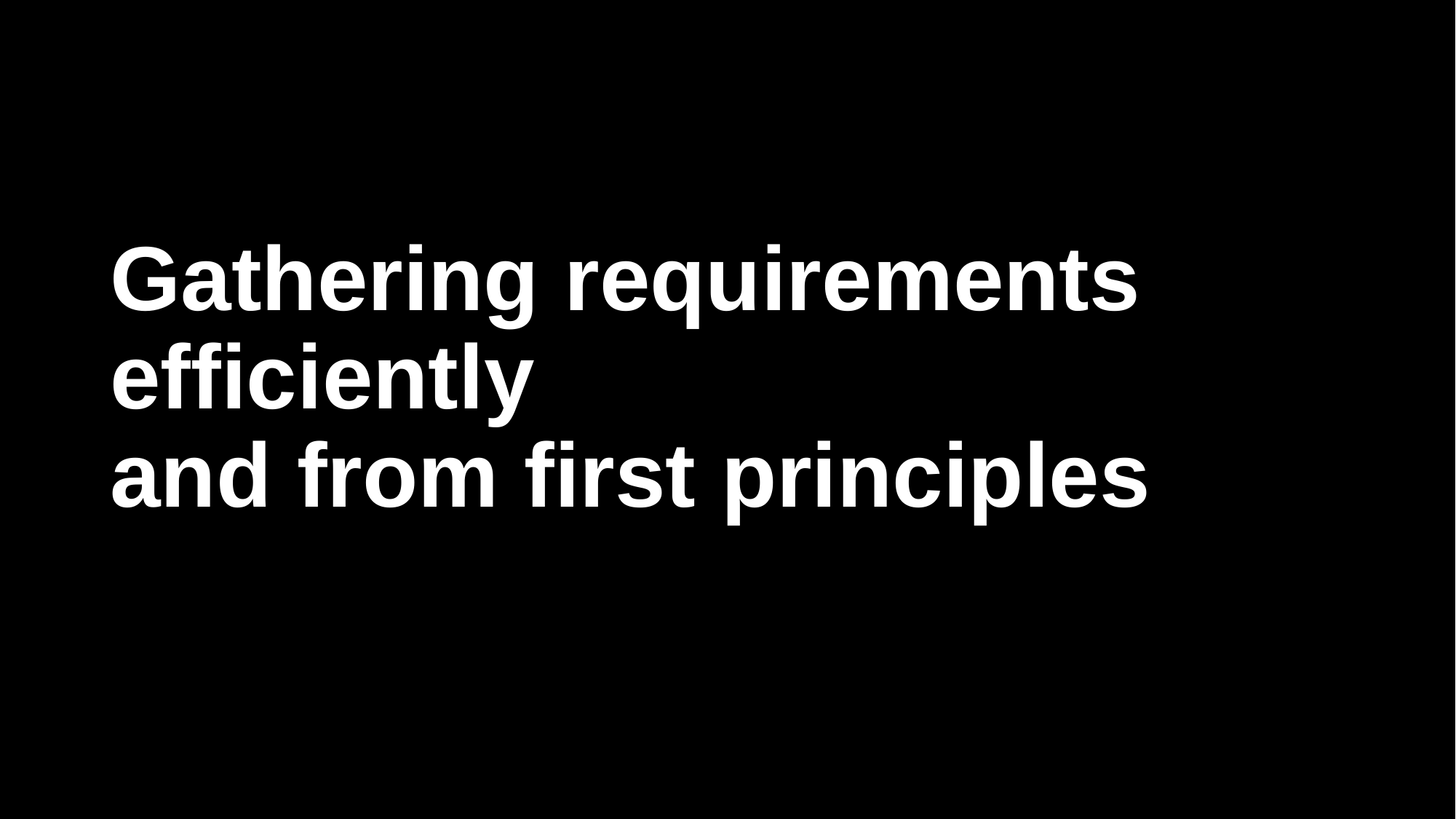

# Gathering requirements efficiently and from first principles

7